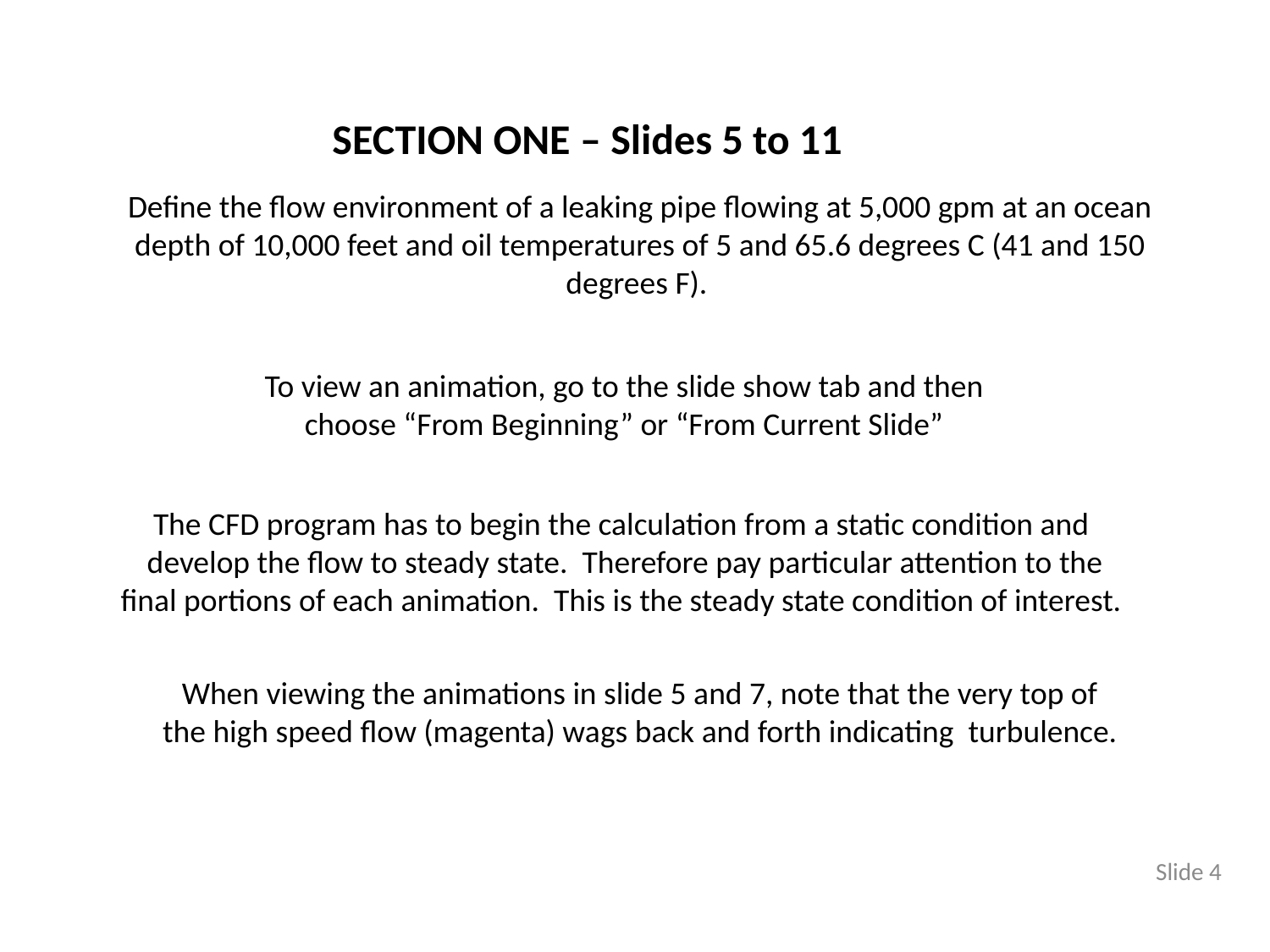

SECTION ONE – Slides 5 to 11
Define the flow environment of a leaking pipe flowing at 5,000 gpm at an ocean depth of 10,000 feet and oil temperatures of 5 and 65.6 degrees C (41 and 150 degrees F).
To view an animation, go to the slide show tab and then choose “From Beginning” or “From Current Slide”
The CFD program has to begin the calculation from a static condition and
develop the flow to steady state.  Therefore pay particular attention to the
final portions of each animation.  This is the steady state condition of interest.
When viewing the animations in slide 5 and 7, note that the very top of the high speed flow (magenta) wags back and forth indicating  turbulence.
Slide 4